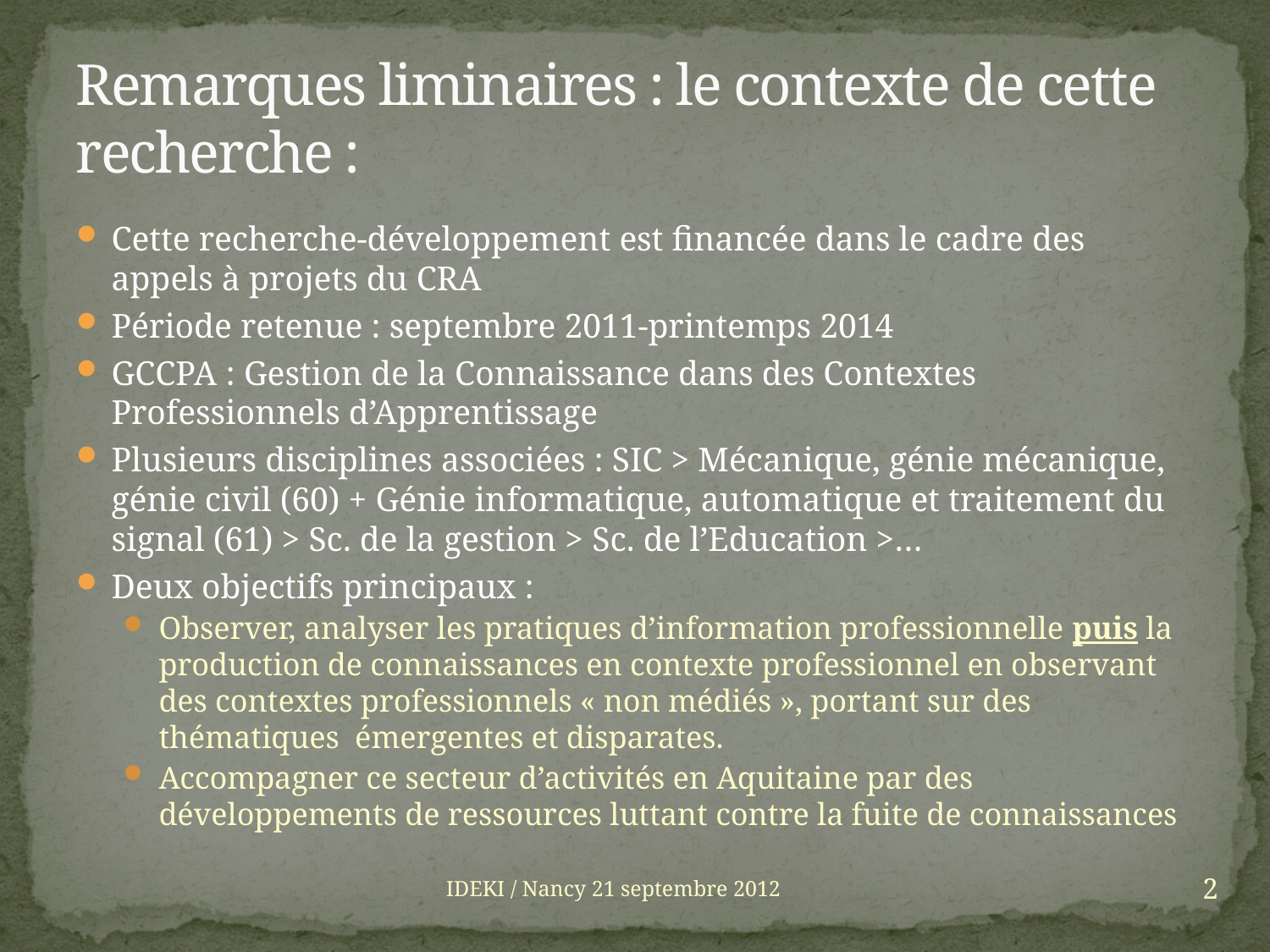

# Remarques liminaires : le contexte de cette recherche :
Cette recherche-développement est financée dans le cadre des appels à projets du CRA
Période retenue : septembre 2011-printemps 2014
GCCPA : Gestion de la Connaissance dans des Contextes Professionnels d’Apprentissage
Plusieurs disciplines associées : SIC > Mécanique, génie mécanique, génie civil (60) + Génie informatique, automatique et traitement du signal (61) > Sc. de la gestion > Sc. de l’Education >…
Deux objectifs principaux :
Observer, analyser les pratiques d’information professionnelle puis la production de connaissances en contexte professionnel en observant des contextes professionnels « non médiés », portant sur des thématiques  émergentes et disparates.
Accompagner ce secteur d’activités en Aquitaine par des développements de ressources luttant contre la fuite de connaissances

2
IDEKI / Nancy 21 septembre 2012